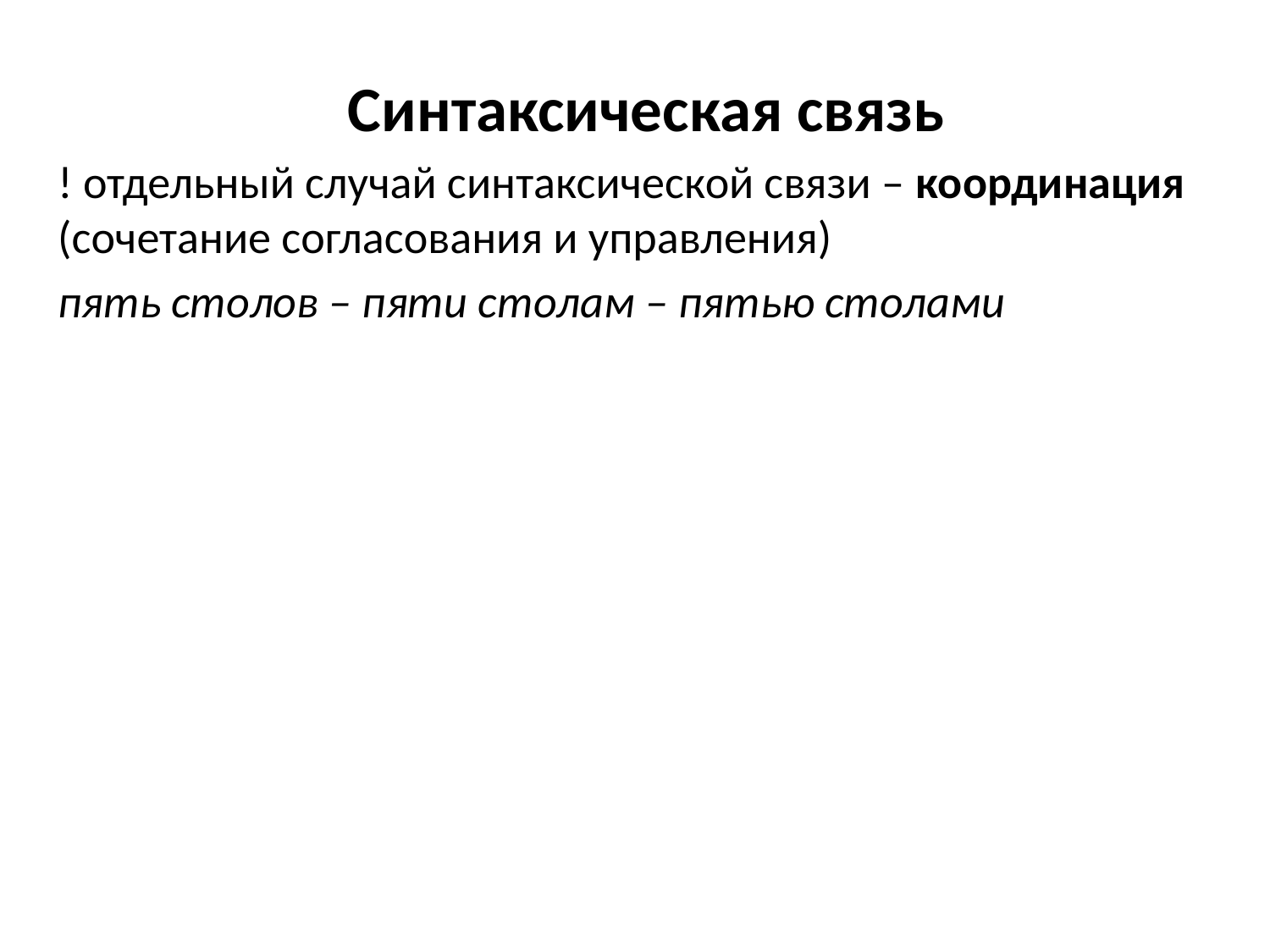

# Синтаксическая связь
! отдельный случай синтаксической связи – координация (сочетание согласования и управления)
пять столов – пяти столам – пятью столами